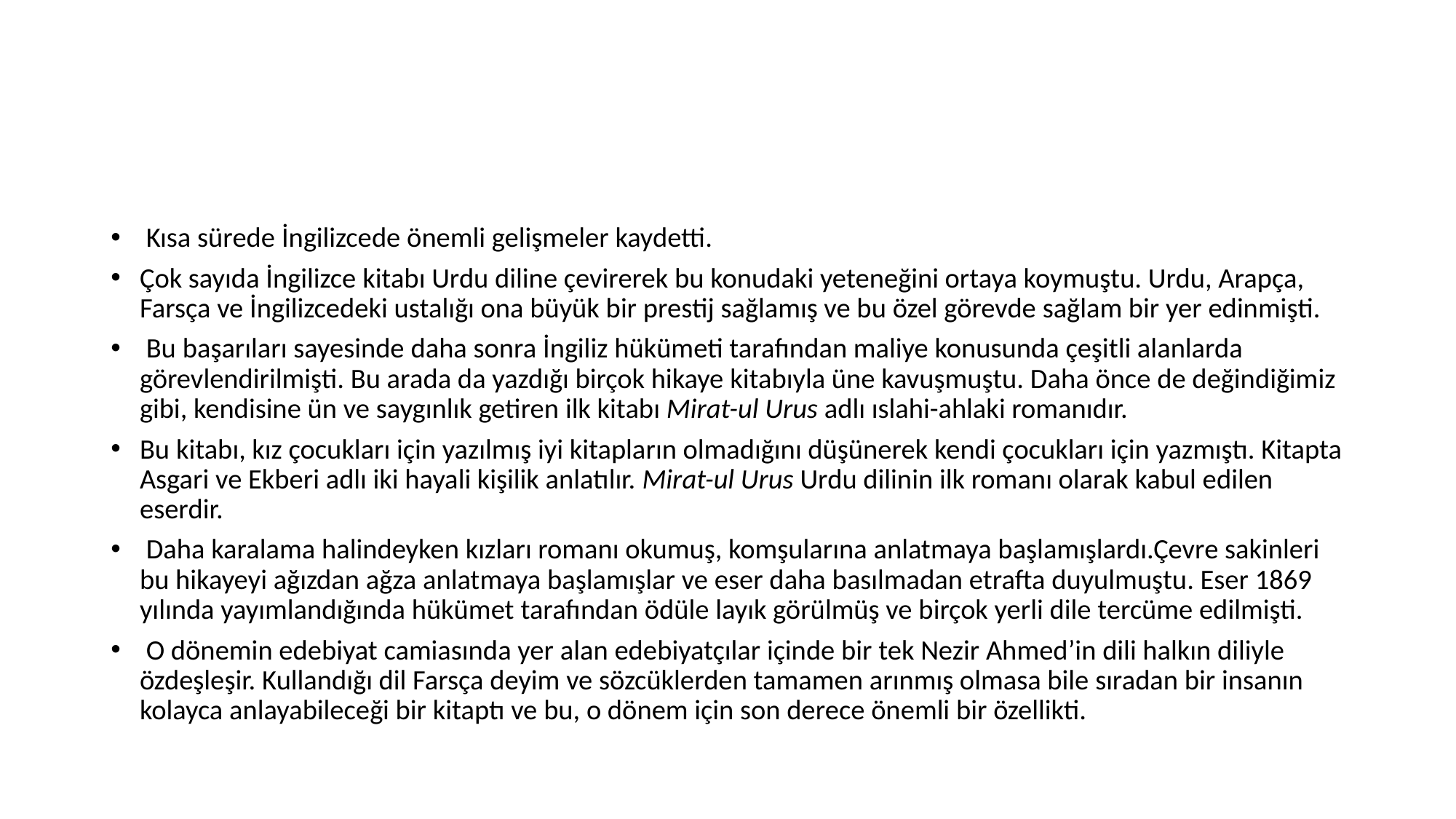

#
 Kısa sürede İngilizcede önemli gelişmeler kaydetti.
Çok sayıda İngilizce kitabı Urdu diline çevirerek bu konudaki yeteneğini ortaya koymuştu. Urdu, Arapça, Farsça ve İngilizcedeki ustalığı ona büyük bir prestij sağlamış ve bu özel görevde sağlam bir yer edinmişti.
 Bu başarıları sayesinde daha sonra İngiliz hükümeti tarafından maliye konusunda çeşitli alanlarda görevlendirilmişti. Bu arada da yazdığı birçok hikaye kitabıyla üne kavuşmuştu. Daha önce de değindiğimiz gibi, kendisine ün ve saygınlık getiren ilk kitabı Mirat-ul Urus adlı ıslahi-ahlaki romanıdır.
Bu kitabı, kız çocukları için yazılmış iyi kitapların olmadığını düşünerek kendi çocukları için yazmıştı. Kitapta Asgari ve Ekberi adlı iki hayali kişilik anlatılır. Mirat-ul Urus Urdu dilinin ilk romanı olarak kabul edilen eserdir.
 Daha karalama halindeyken kızları romanı okumuş, komşularına anlatmaya başlamışlardı.Çevre sakinleri bu hikayeyi ağızdan ağza anlatmaya başlamışlar ve eser daha basılmadan etrafta duyulmuştu. Eser 1869 yılında yayımlandığında hükümet tarafından ödüle layık görülmüş ve birçok yerli dile tercüme edilmişti.
 O dönemin edebiyat camiasında yer alan edebiyatçılar içinde bir tek Nezir Ahmed’in dili halkın diliyle özdeşleşir. Kullandığı dil Farsça deyim ve sözcüklerden tamamen arınmış olmasa bile sıradan bir insanın kolayca anlayabileceği bir kitaptı ve bu, o dönem için son derece önemli bir özellikti.